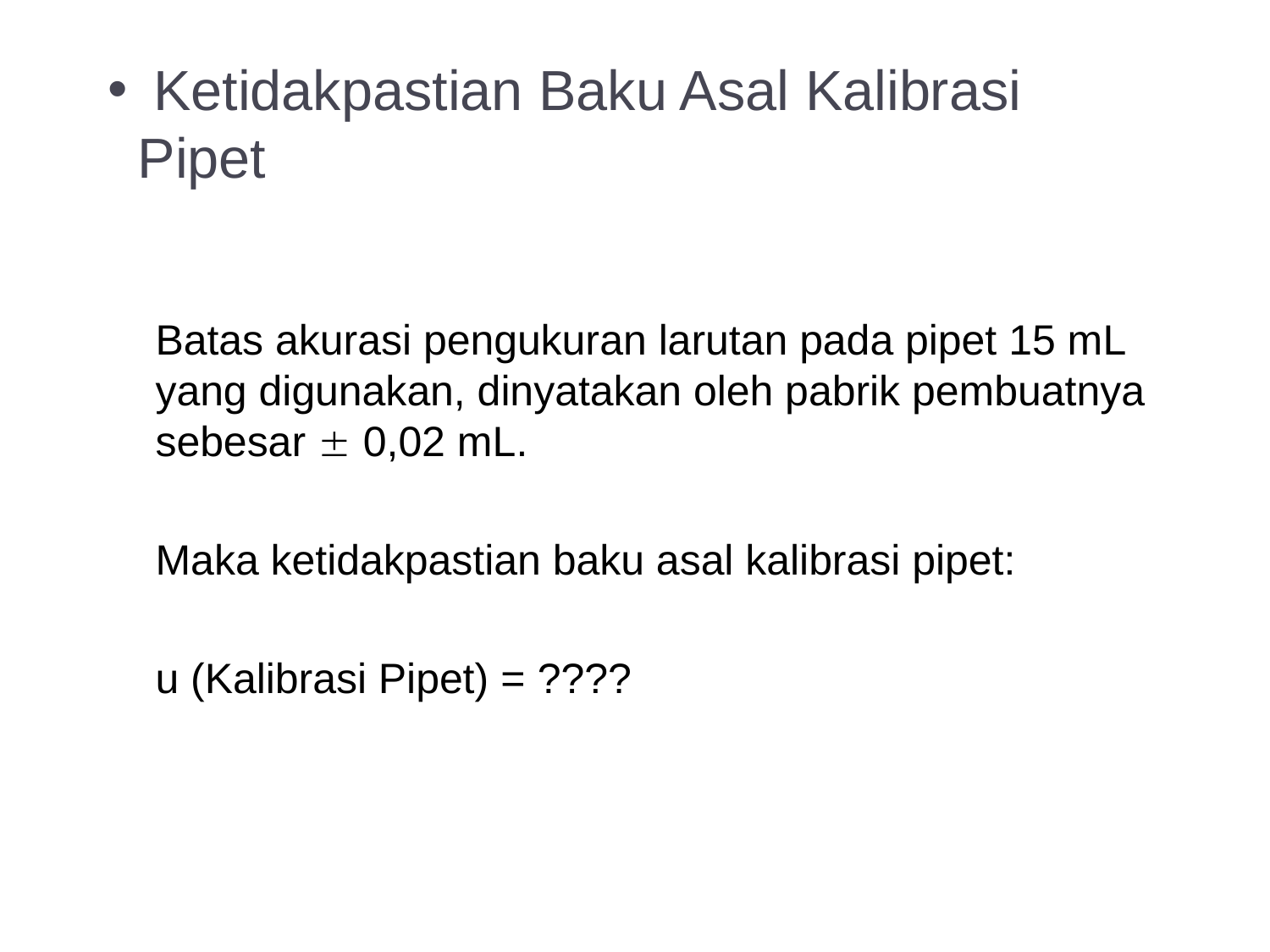

Ketidakpastian Baku Asal Kalibrasi Pipet

	Batas akurasi pengukuran larutan pada pipet 15 mL yang digunakan, dinyatakan oleh pabrik pembuatnya sebesar ± 0,02 mL.

	Maka ketidakpastian baku asal kalibrasi pipet:

	u (Kalibrasi Pipet) = ????
40